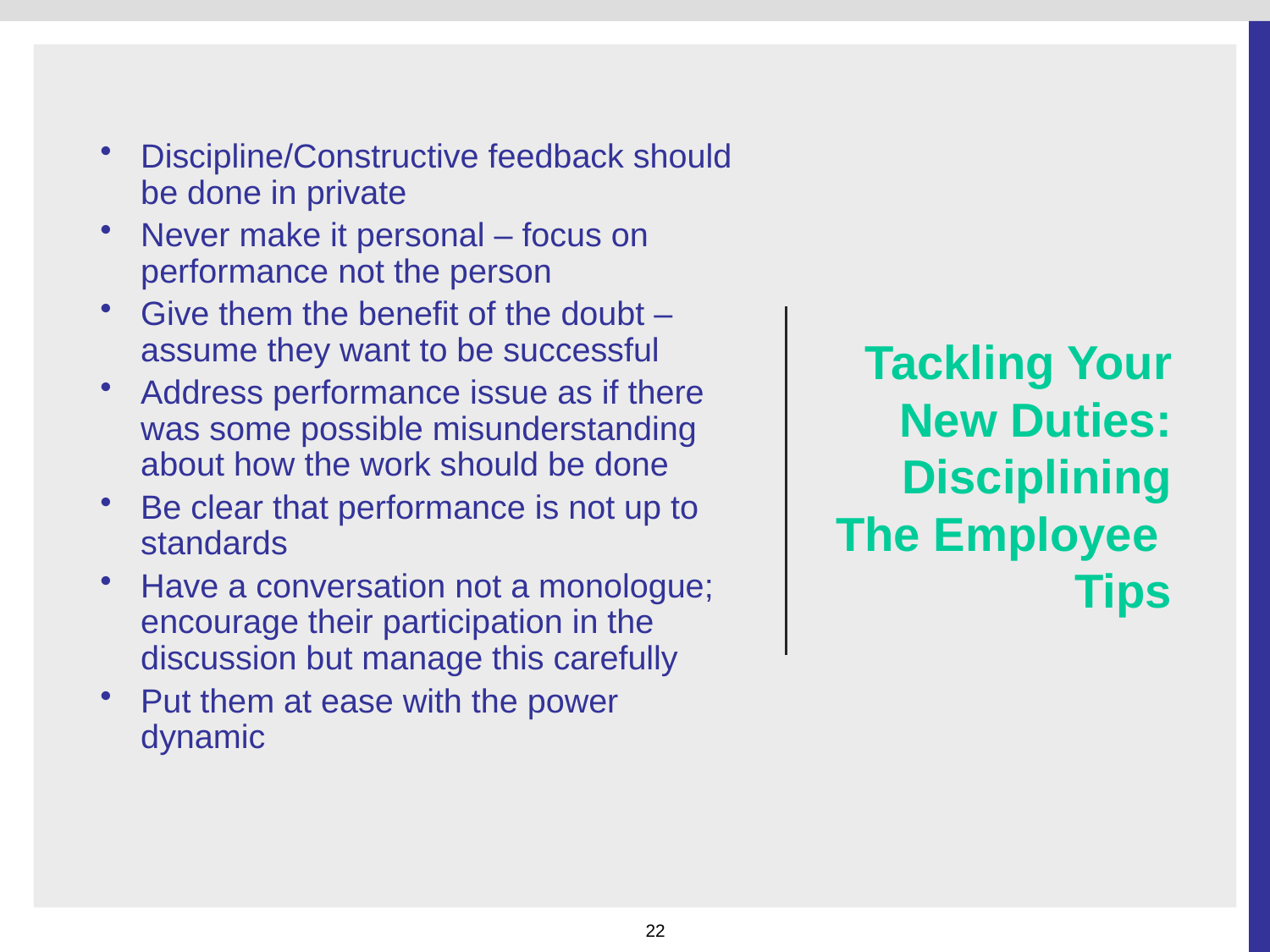

# Tackling Your New Duties: Disciplining The Employee Tips
Discipline/Constructive feedback should be done in private
Never make it personal – focus on performance not the person
Give them the benefit of the doubt – assume they want to be successful
Address performance issue as if there was some possible misunderstanding about how the work should be done
Be clear that performance is not up to standards
Have a conversation not a monologue; encourage their participation in the discussion but manage this carefully
Put them at ease with the power dynamic